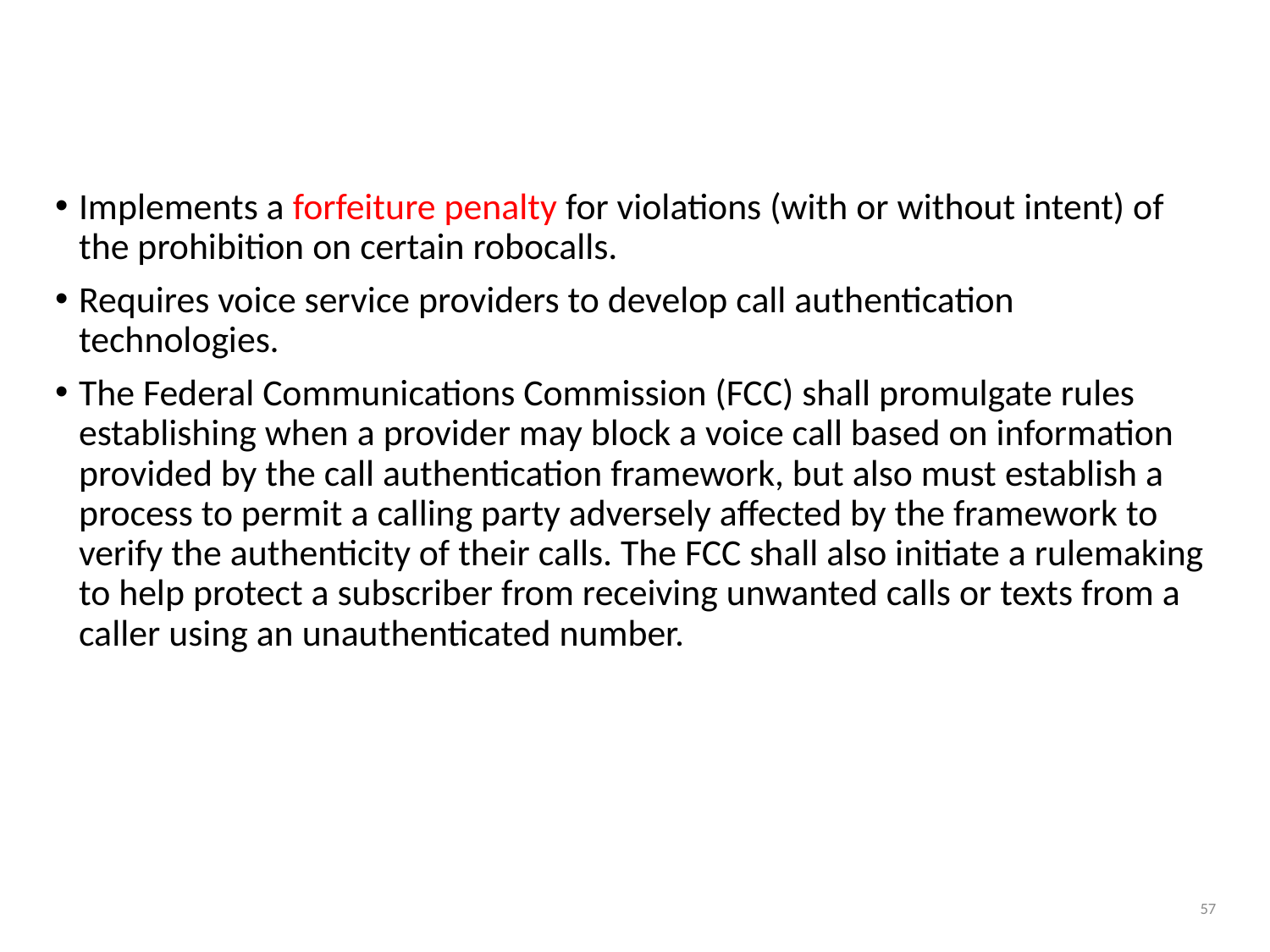

# TRACED Act (S.151 – passed 05/2019)
Implements a forfeiture penalty for violations (with or without intent) of the prohibition on certain robocalls.
Requires voice service providers to develop call authentication technologies.
The Federal Communications Commission (FCC) shall promulgate rules establishing when a provider may block a voice call based on information provided by the call authentication framework, but also must establish a process to permit a calling party adversely affected by the framework to verify the authenticity of their calls. The FCC shall also initiate a rulemaking to help protect a subscriber from receiving unwanted calls or texts from a caller using an unauthenticated number.

57